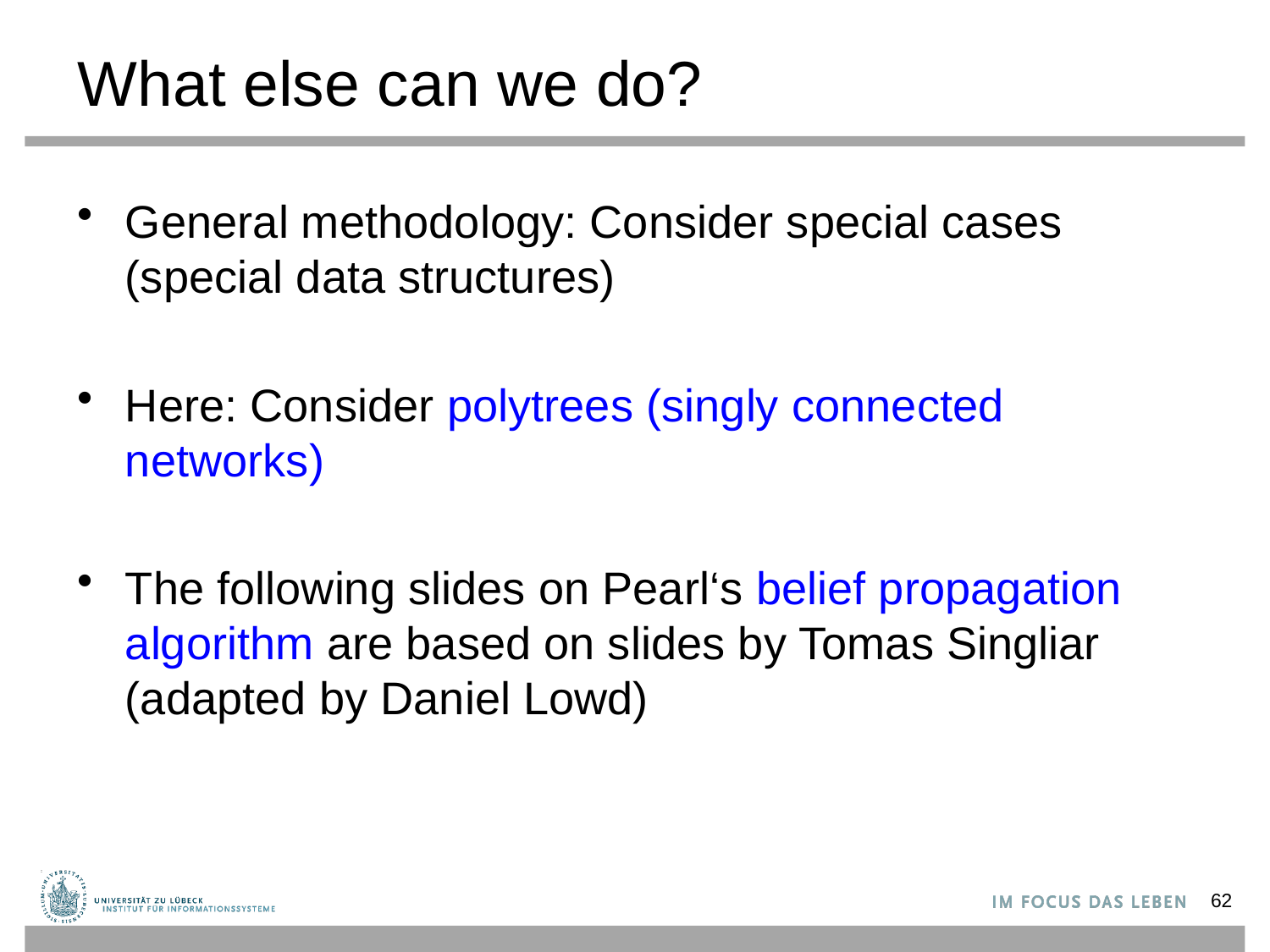

# What else can we do?
General methodology: Consider special cases (special data structures)

Here: Consider polytrees (singly connected networks)

The following slides on Pearl‘s belief propagation algorithm are based on slides by Tomas Singliar (adapted by Daniel Lowd)

62